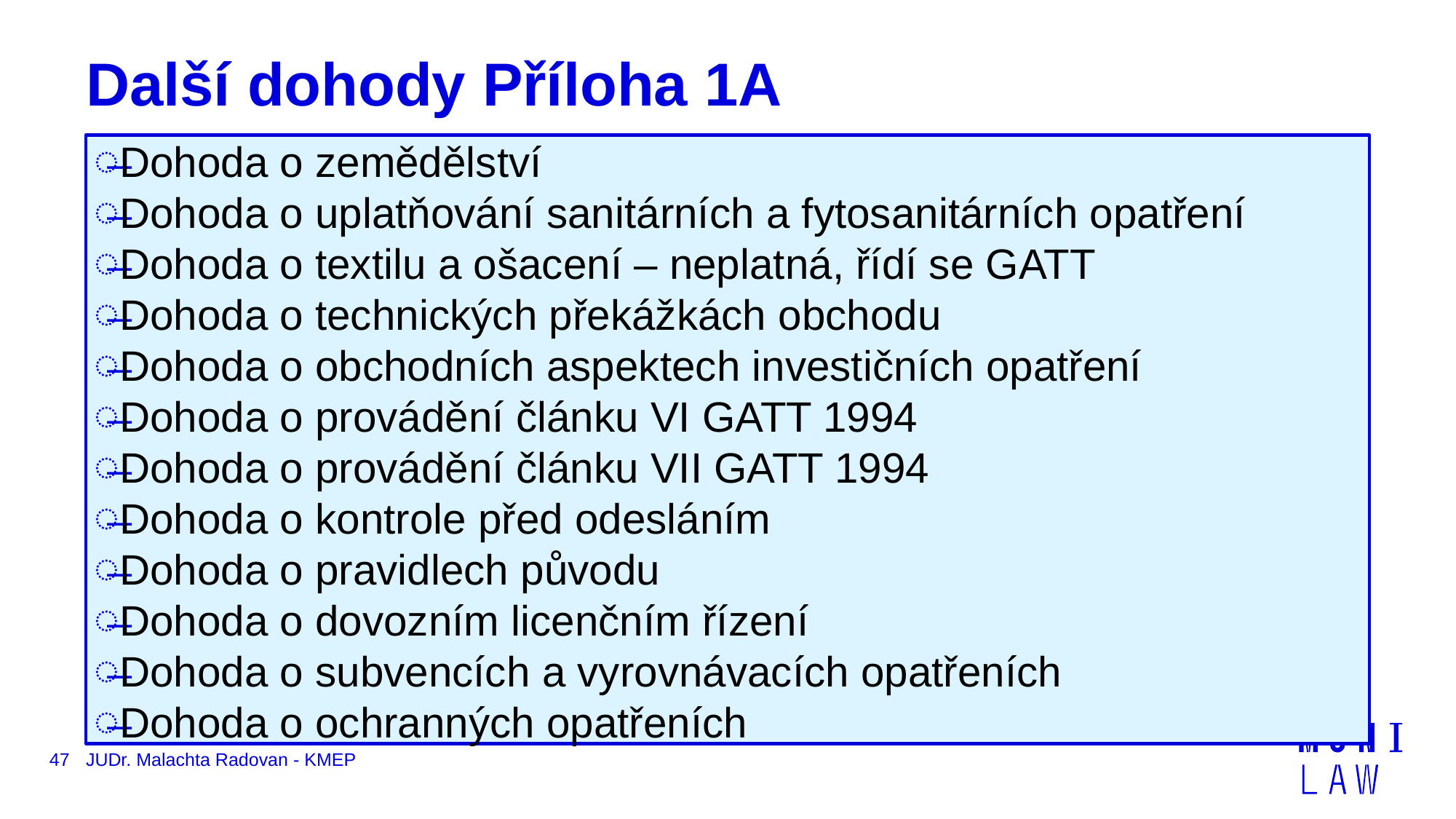

# Další dohody Příloha 1A
Dohoda o zemědělství
Dohoda o uplatňování sanitárních a fytosanitárních opatření
Dohoda o textilu a ošacení – neplatná, řídí se GATT
Dohoda o technických překážkách obchodu
Dohoda o obchodních aspektech investičních opatření
Dohoda o provádění článku VI GATT 1994
Dohoda o provádění článku VII GATT 1994
Dohoda o kontrole před odesláním
Dohoda o pravidlech původu
Dohoda o dovozním licenčním řízení
Dohoda o subvencích a vyrovnávacích opatřeních
Dohoda o ochranných opatřeních

47
JUDr. Malachta Radovan - KMEP